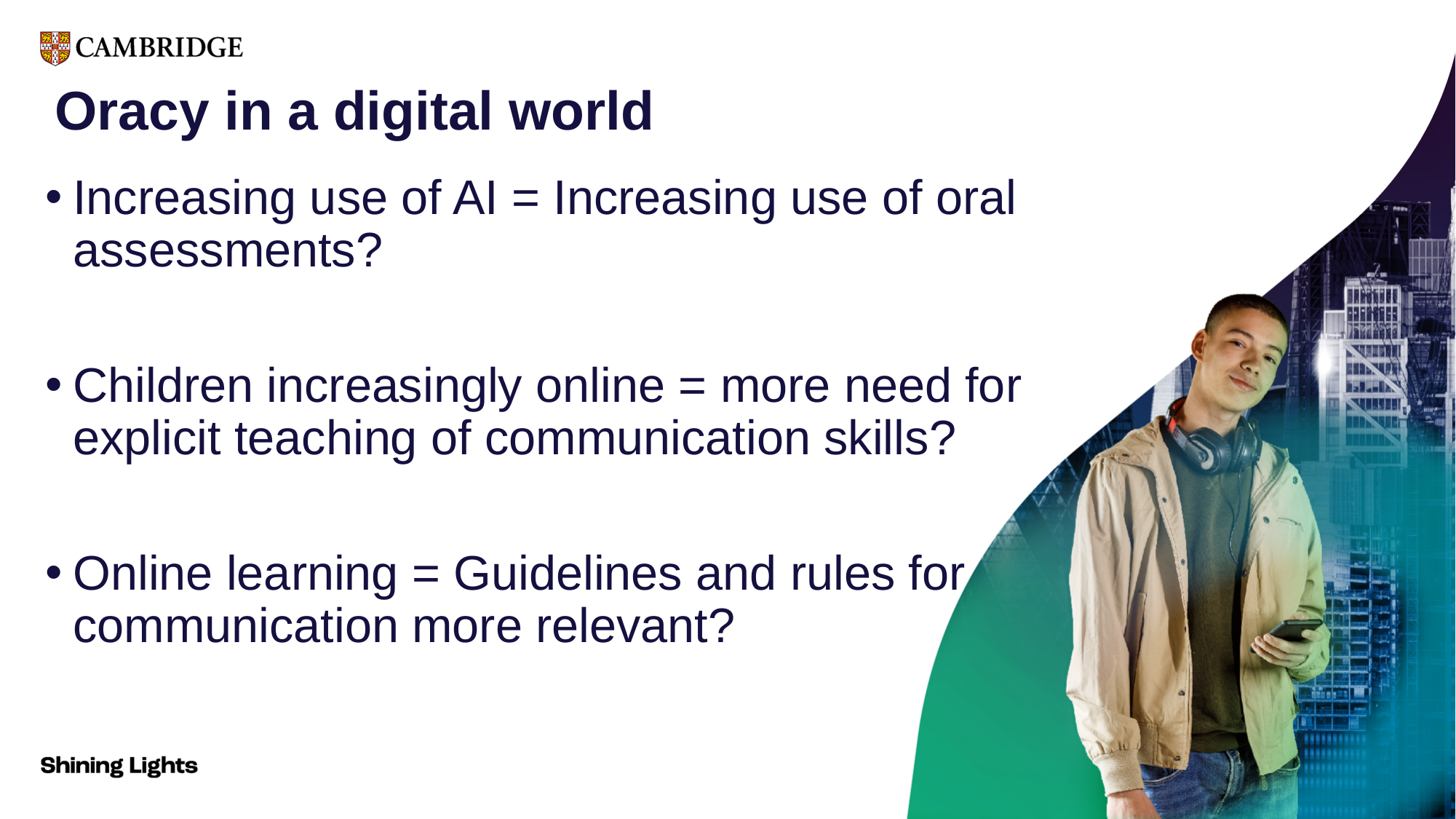

# Oracy in a digital world
Increasing use of AI = Increasing use of oral assessments?

Children increasingly online = more need for explicit teaching of communication skills?

Online learning = Guidelines and rules for communication more relevant?